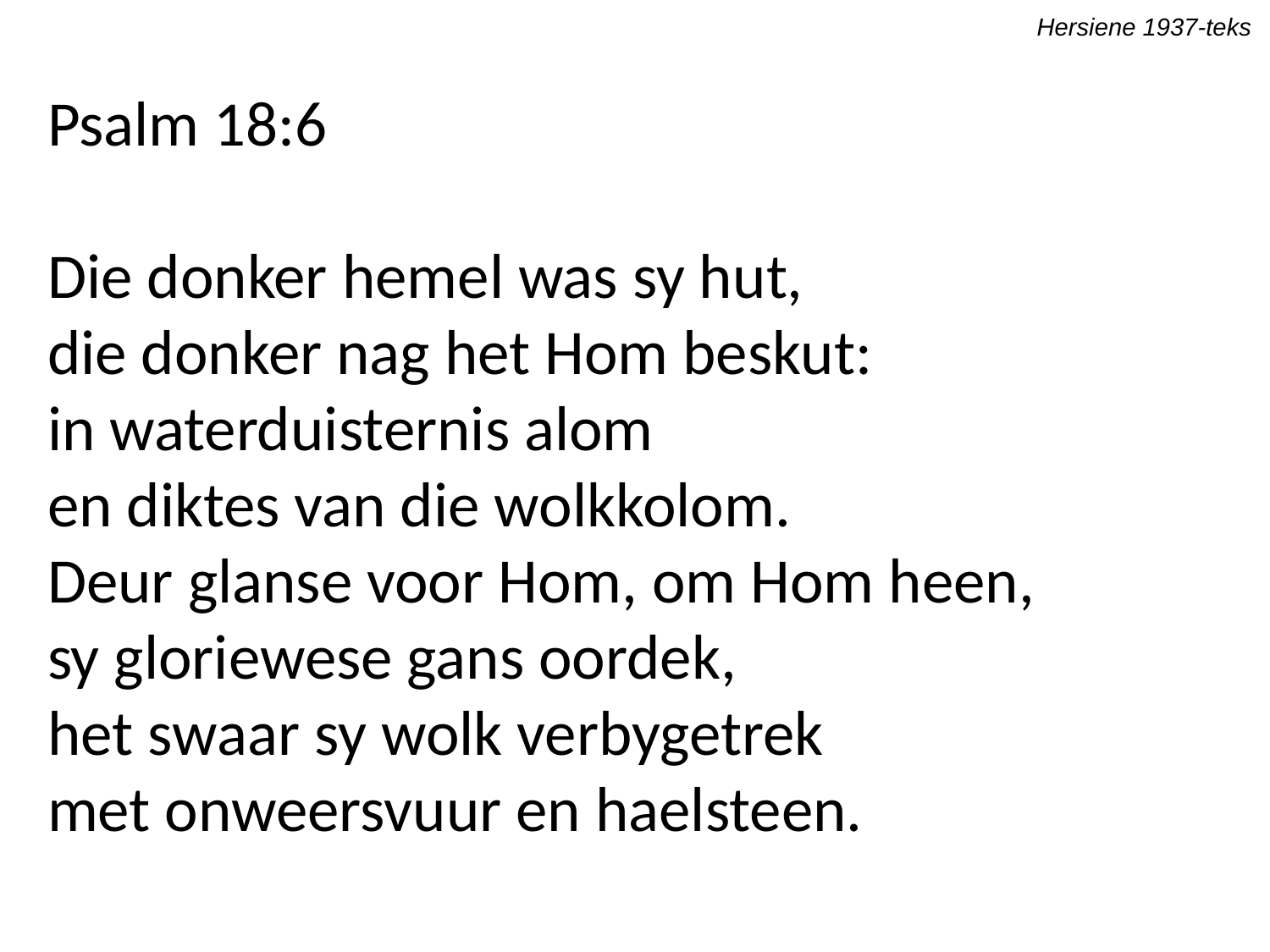

Hersiene 1937-teks
Psalm 18:6

Die donker hemel was sy hut,
die donker nag het Hom beskut:
in waterduisternis alom
en diktes van die wolkkolom.
Deur glanse voor Hom, om Hom heen,
sy gloriewese gans oordek,
het swaar sy wolk verbygetrek
met onweersvuur en haelsteen.